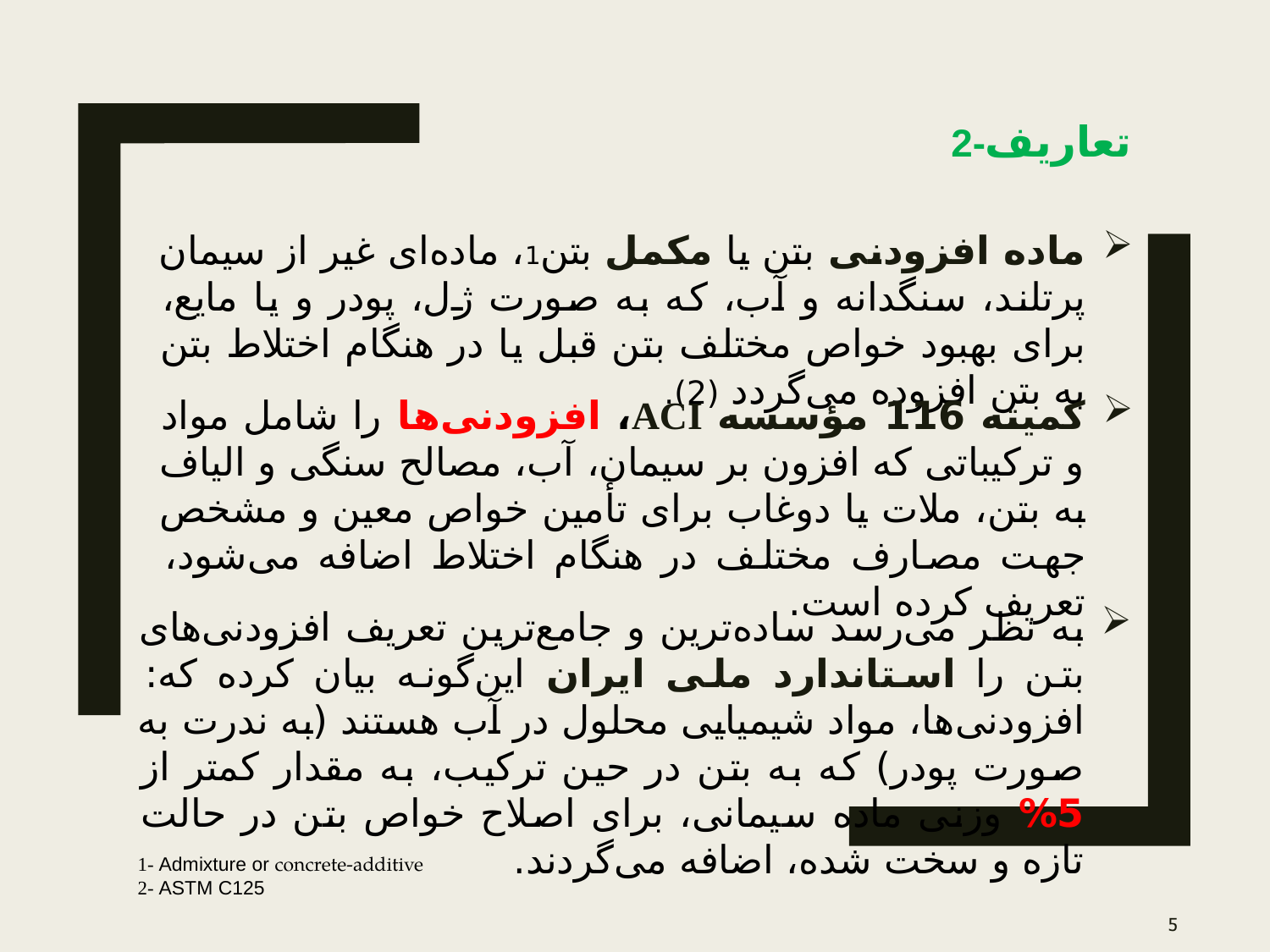

# 2-تعاریف
ماده افزودنی بتن یا مکمل بتن1، ماده‌ای غیر از سیمان پرتلند، سنگدانه و آب، که به صورت ژل، پودر و یا مایع، برای بهبود خواص مختلف بتن قبل یا در هنگام اختلاط بتن به بتن افزوده می‌گردد (2).
کمیته 116 مؤسسه ACI، افزودنی‌ها را شامل مواد و ترکیباتی که افزون بر سیمان، آب، مصالح سنگی و الیاف به بتن، ملات یا دوغاب برای تأمین خواص معین و مشخص جهت مصارف مختلف در هنگام اختلاط اضافه می‌شود، تعریف کرده است.
به نظر می‌رسد ساده‌ترین و جامع‌ترین تعریف افزودنی‌های بتن را استاندارد ملی ایران این‌گونه بیان کرده که: افزودنی‌ها، مواد شیمیایی محلول در آب هستند (به ندرت به صورت پودر) که به بتن در حین ترکیب، به مقدار کمتر از 5% وزنی ماده سیمانی، برای اصلاح خواص بتن در حالت تازه و سخت شده، اضافه می‌گردند.
1- Admixture or concrete-additive
2- ASTM C125
5